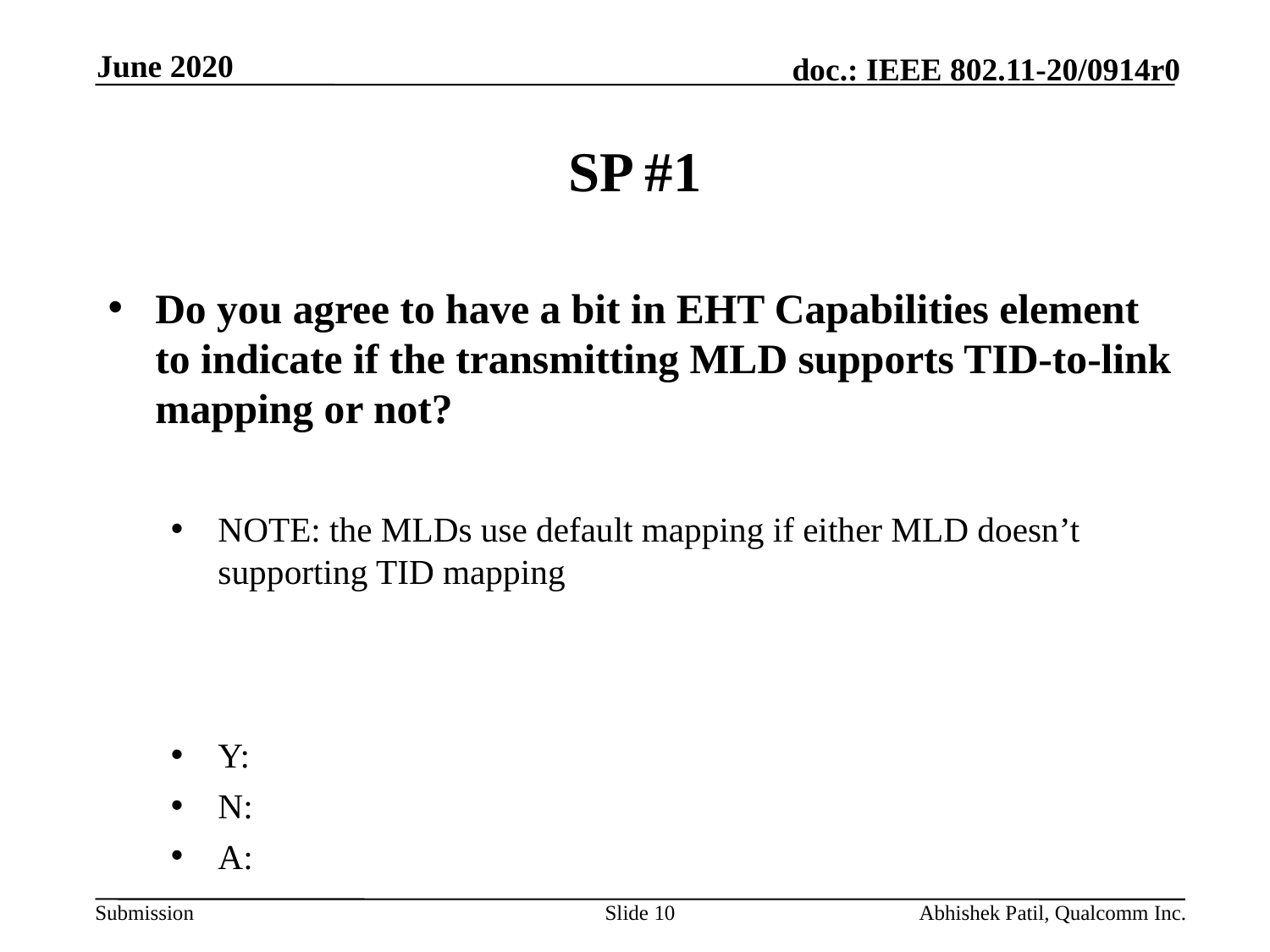

June 2020
# SP #1
Do you agree to have a bit in EHT Capabilities element to indicate if the transmitting MLD supports TID-to-link mapping or not?

NOTE: the MLDs use default mapping if either MLD doesn’t supporting TID mapping

Y:
N:
A:
Slide 10
Abhishek Patil, Qualcomm Inc.